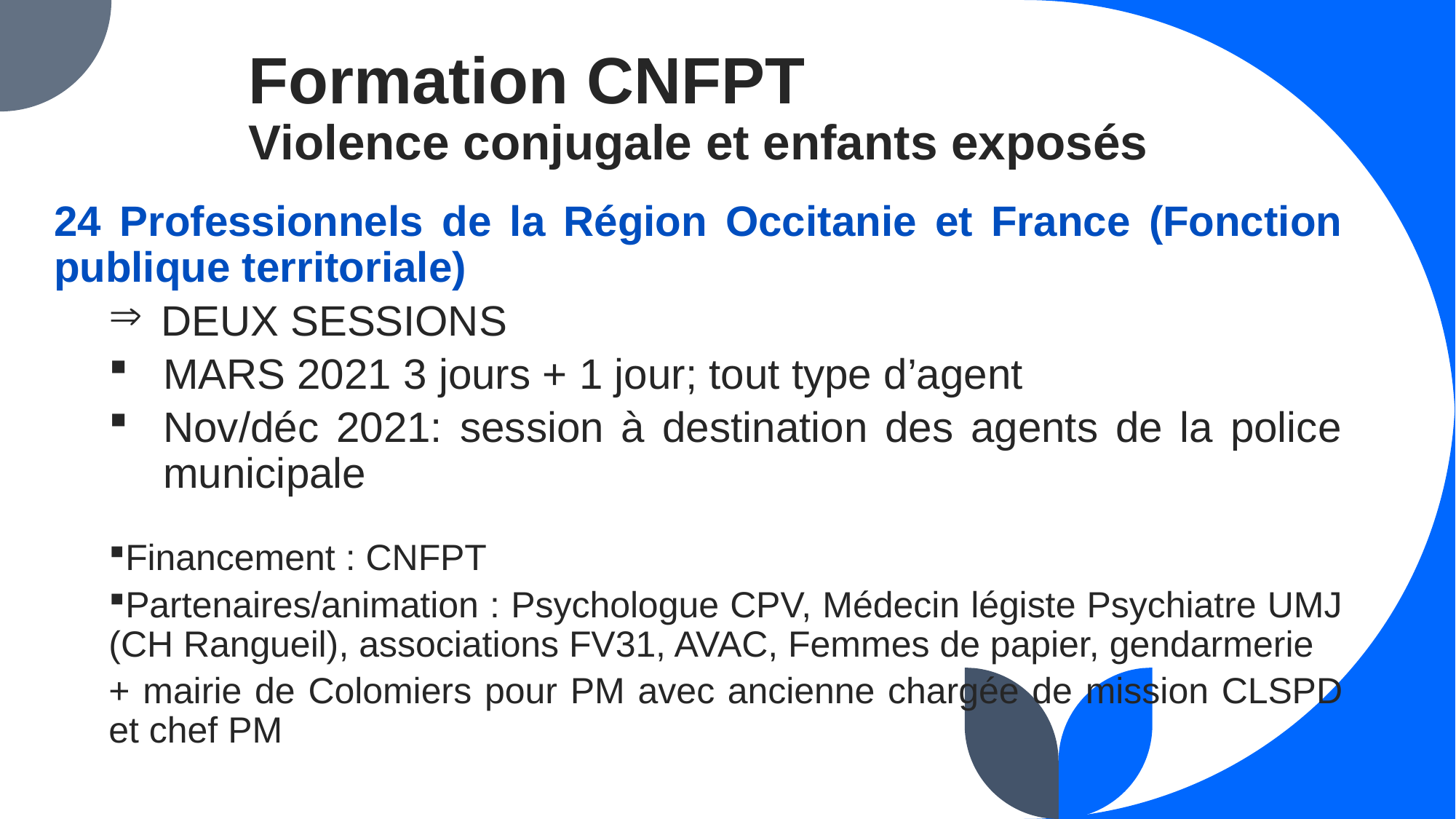

# Formation CNFPT Violence conjugale et enfants exposés
24 Professionnels de la Région Occitanie et France (Fonction publique territoriale)
 DEUX SESSIONS
MARS 2021 3 jours + 1 jour; tout type d’agent
Nov/déc 2021: session à destination des agents de la police municipale

Financement : CNFPT
Partenaires/animation : Psychologue CPV, Médecin légiste Psychiatre UMJ (CH Rangueil), associations FV31, AVAC, Femmes de papier, gendarmerie
+ mairie de Colomiers pour PM avec ancienne chargée de mission CLSPD et chef PM